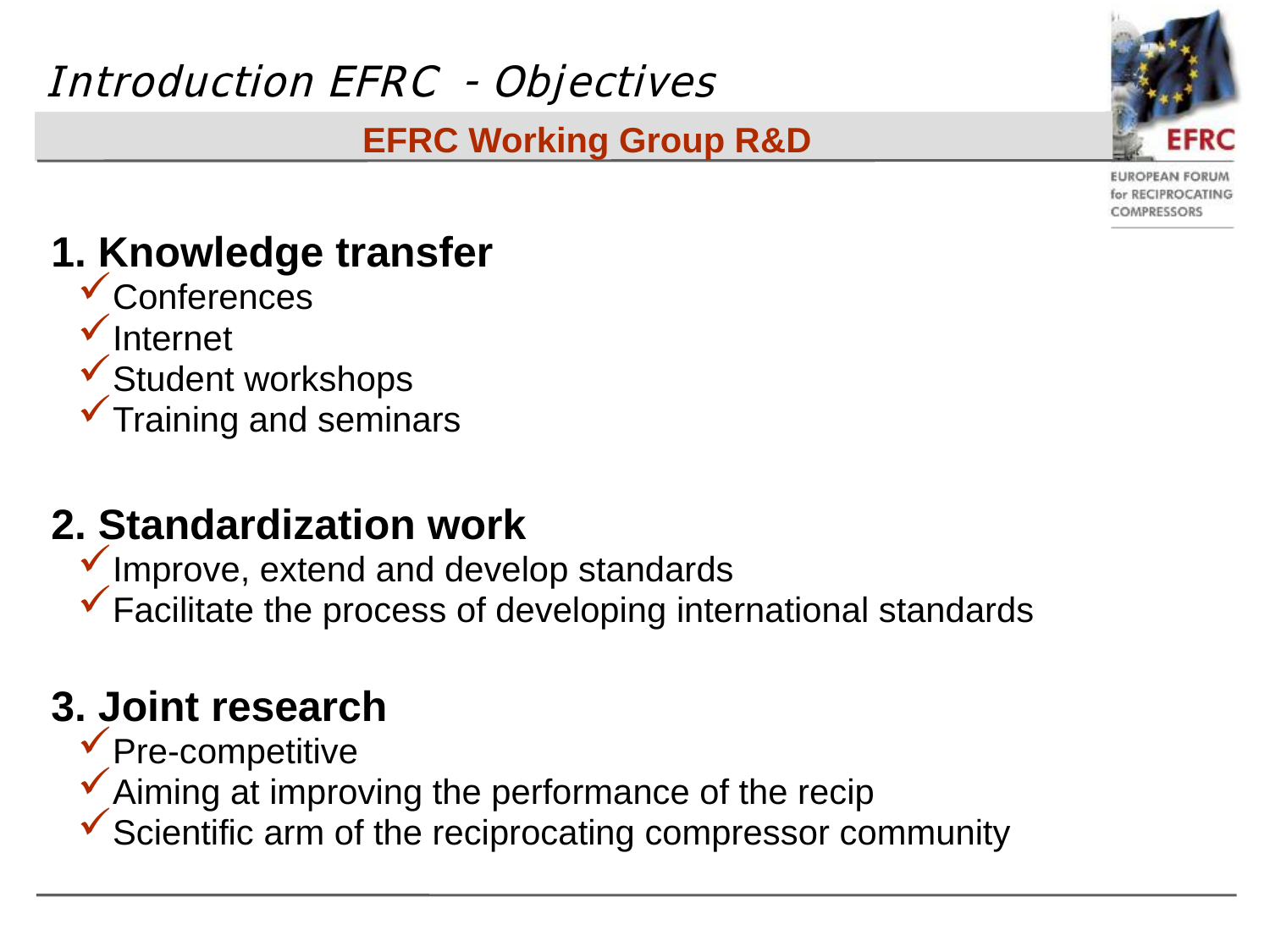

# Introduction EFRC  - Objectives
1. Knowledge transfer
Conferences
Internet
Student workshops
Training and seminars

2. Standardization work
Improve, extend and develop standards
Facilitate the process of developing international standards

3. Joint research
Pre-competitive
Aiming at improving the performance of the recip
Scientific arm of the reciprocating compressor community